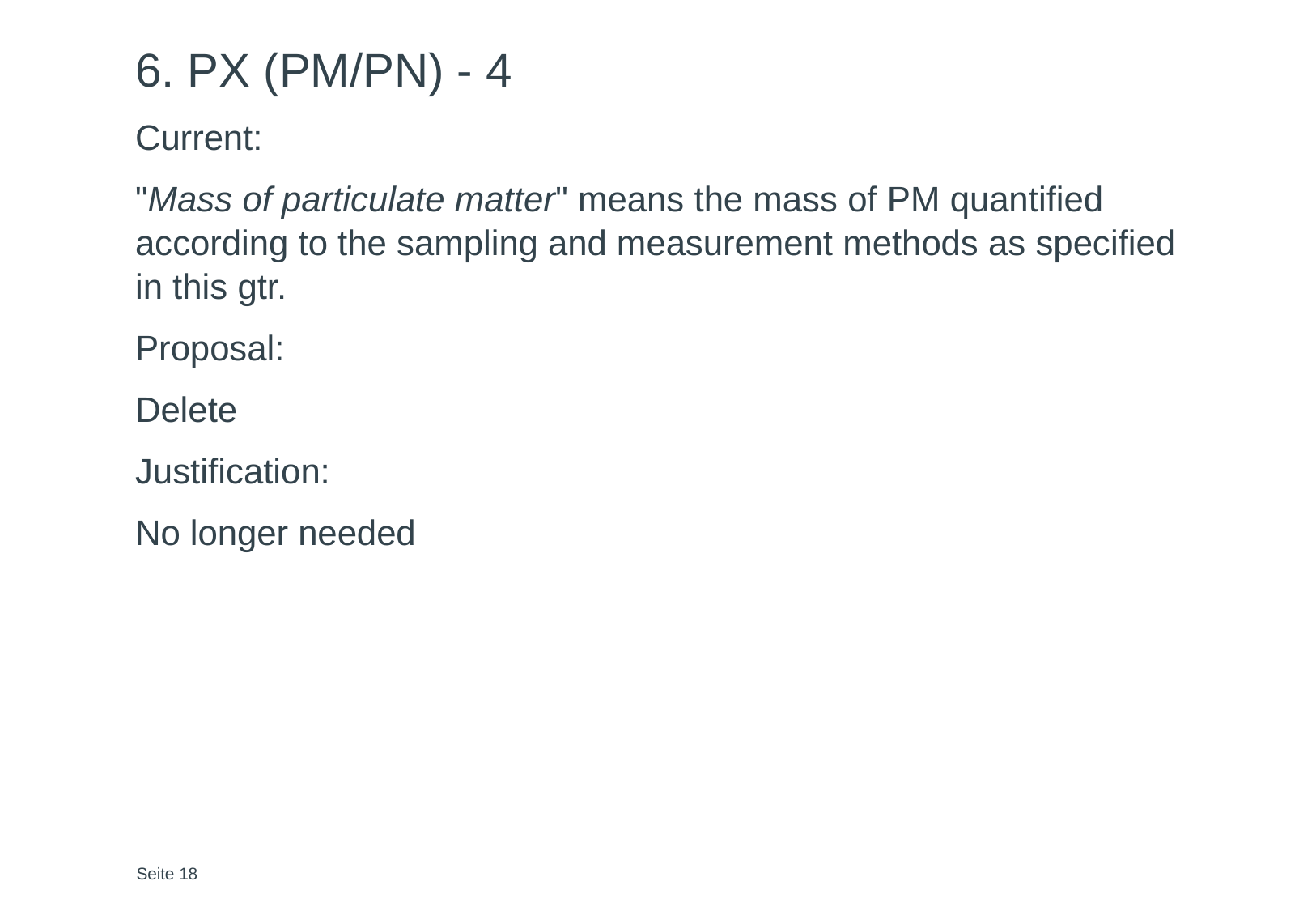

# 6. PX (PM/PN) - 4
Current:
"Mass of particulate matter" means the mass of PM quantified according to the sampling and measurement methods as specified in this gtr.
Proposal:
Delete
Justification:
No longer needed
Seite 18